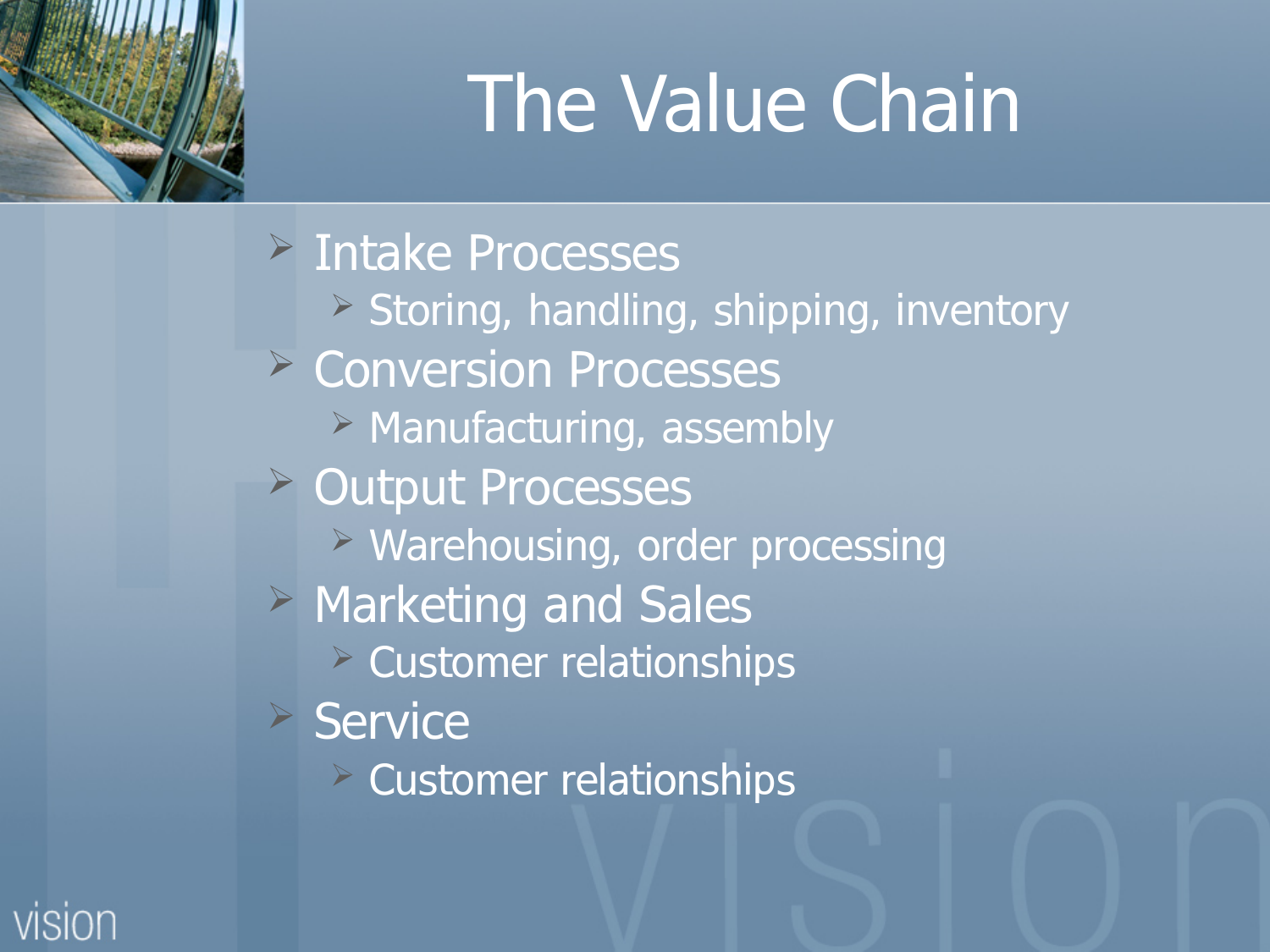

# The Value Chain
Intake Processes
Storing, handling, shipping, inventory
Conversion Processes
Manufacturing, assembly
Output Processes
Warehousing, order processing
Marketing and Sales
Customer relationships
Service
Customer relationships